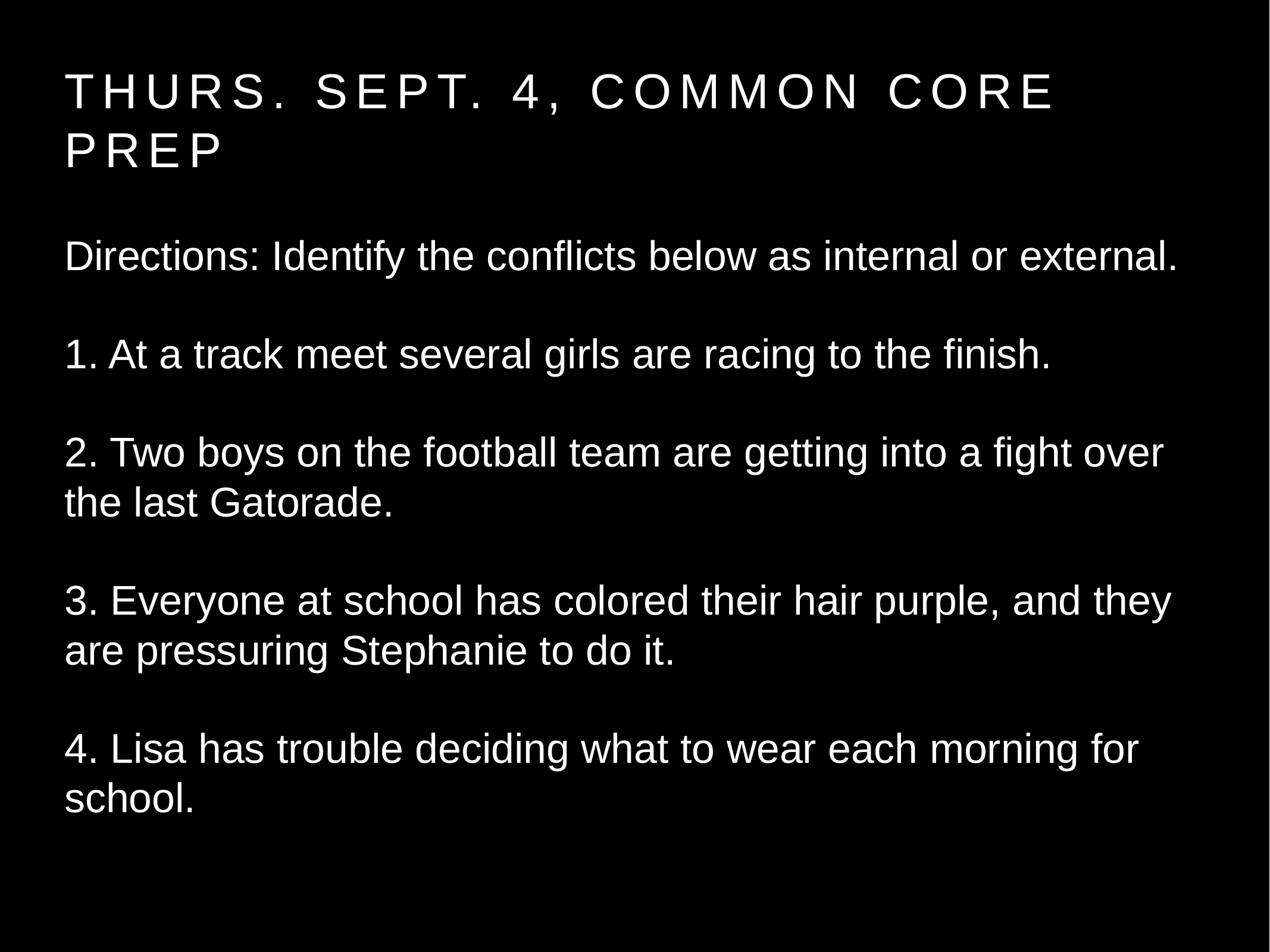

# Thurs. Sept. 4, common core prep
Directions: Identify the conflicts below as internal or external.
1. At a track meet several girls are racing to the finish.
2. Two boys on the football team are getting into a fight over the last Gatorade.
3. Everyone at school has colored their hair purple, and they are pressuring Stephanie to do it.
4. Lisa has trouble deciding what to wear each morning for school.